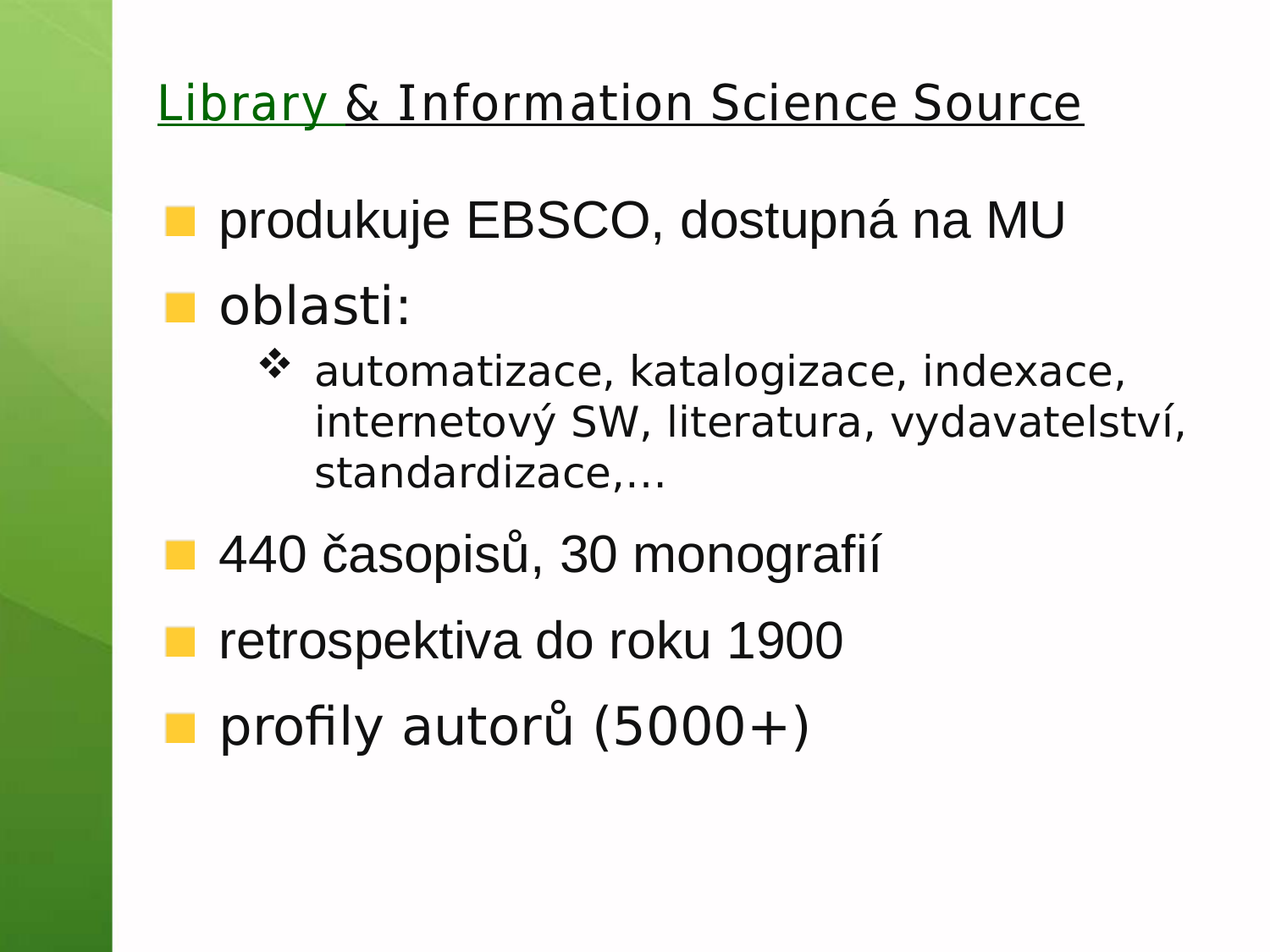

Library & Information Science Source
produkuje EBSCO, dostupná na MU
oblasti:
automatizace, katalogizace, indexace, internetový SW, literatura, vydavatelství, standardizace,…
440 časopisů, 30 monografií
retrospektiva do roku 1900
profily autorů (5000+)